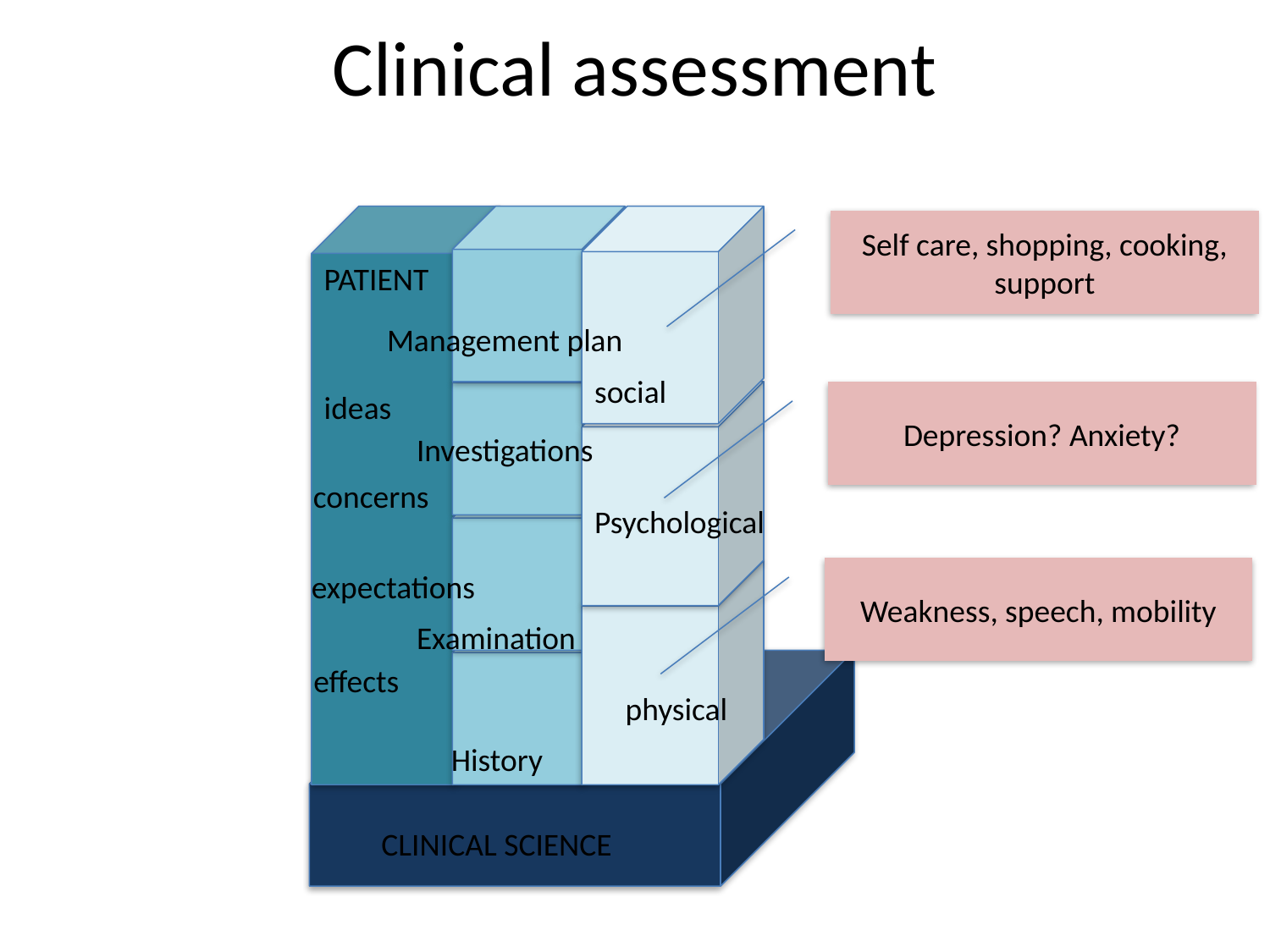

Clinical assessment

Self care, shopping, cooking, support
PATIENT
Management plan

social
ideas

Depression? Anxiety?
Investigations
concerns

Psychological
Weakness, speech, mobility
expectations

Examination

effects
physical
History
CLINICAL SCIENCE